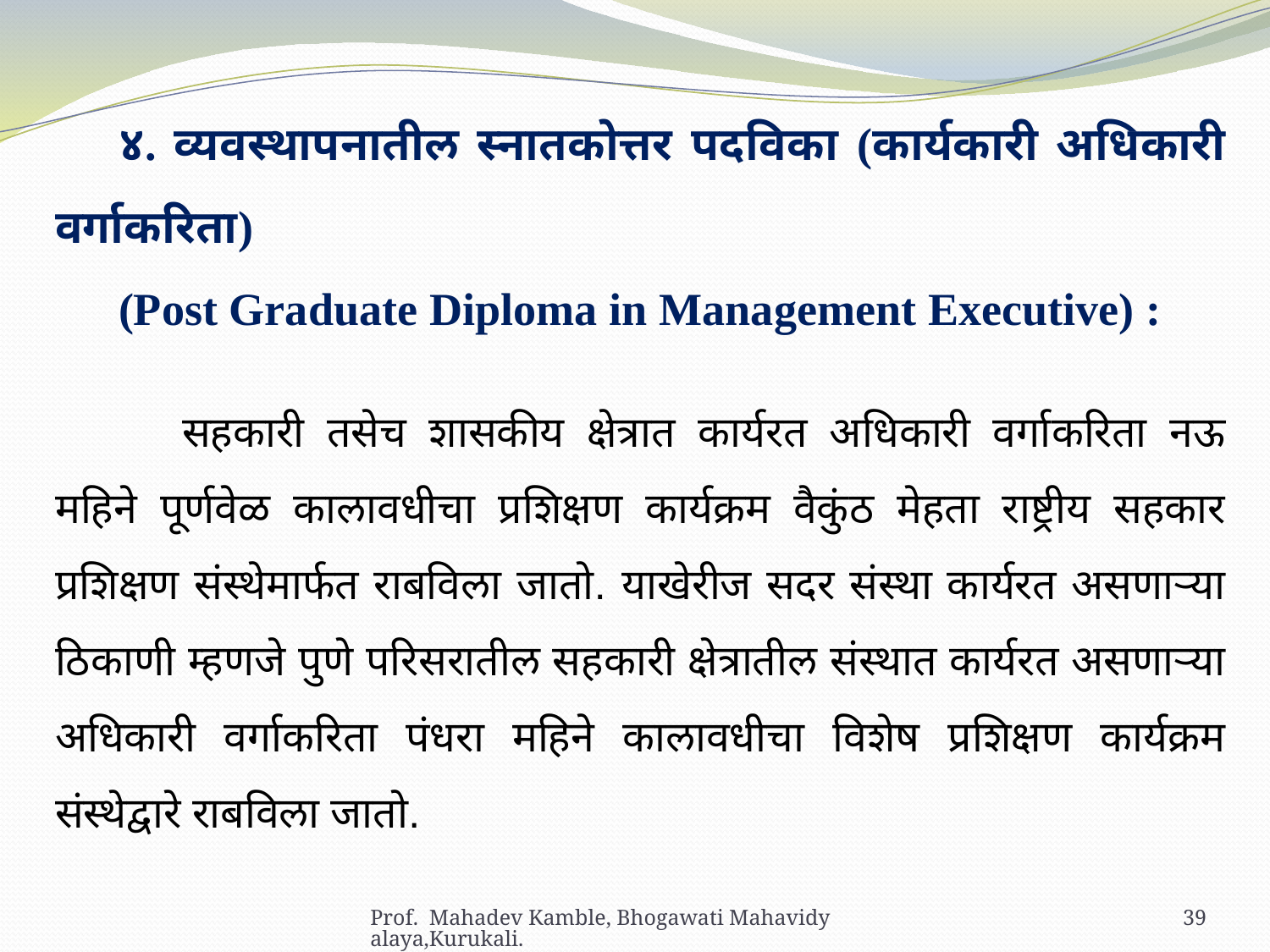

४. व्यवस्थापनातील स्नातकोत्तर पदविका (कार्यकारी अधिकारी वर्गाकरिता)
(Post Graduate Diploma in Management Executive) :

	सहकारी तसेच शासकीय क्षेत्रात कार्यरत अधिकारी वर्गाकरिता नऊ महिने पूर्णवेळ कालावधीचा प्रशिक्षण कार्यक्रम वैकुंठ मेहता राष्ट्रीय सहकार प्रशिक्षण संस्थेमार्फत राबविला जातो. याखेरीज सदर संस्था कार्यरत असणाऱ्या ठिकाणी म्हणजे पुणे परिसरातील सहकारी क्षेत्रातील संस्थात कार्यरत असणाऱ्या अधिकारी वर्गाकरिता पंधरा महिने कालावधीचा विशेष प्रशिक्षण कार्यक्रम संस्थेद्वारे राबविला जातो.
Prof.  Mahadev Kamble, Bhogawati Mahavidyalaya,Kurukali.
39